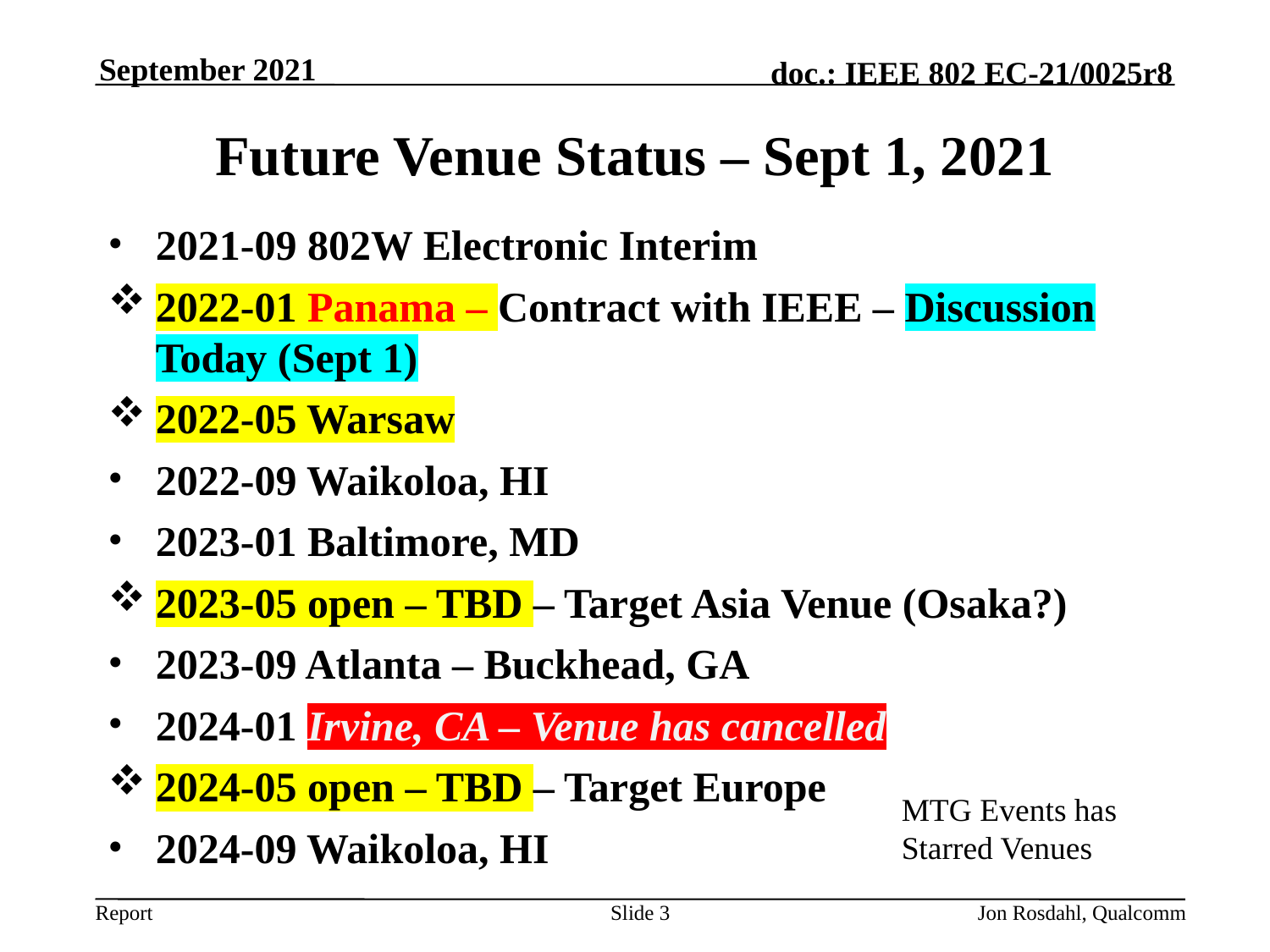

September 2021
# Future Venue Status – Sept 1, 2021
2021-09 802W Electronic Interim
2022-01 Panama – Contract with IEEE – Discussion Today (Sept 1)
2022-05 Warsaw
2022-09 Waikoloa, HI
2023-01 Baltimore, MD
2023-05 open – TBD – Target Asia Venue (Osaka?)
2023-09 Atlanta – Buckhead, GA
2024-01 Irvine, CA – Venue has cancelled
2024-05 open – TBD – Target Europe
2024-09 Waikoloa, HI
MTG Events has Starred Venues
Slide 3
Jon Rosdahl, Qualcomm